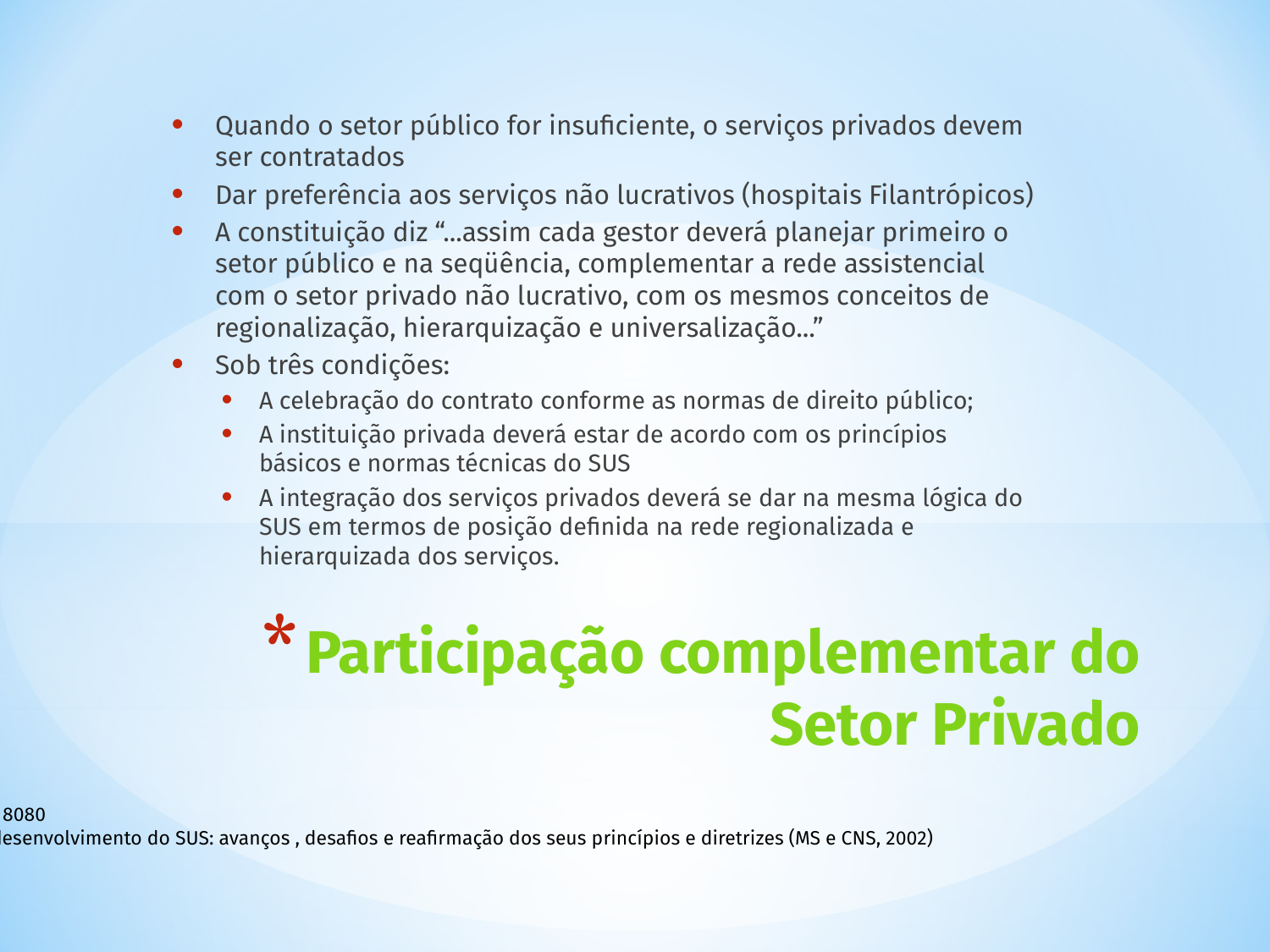

Quando o setor público for insuficiente, o serviços privados devem ser contratados
Dar preferência aos serviços não lucrativos (hospitais Filantrópicos)
A constituição diz “...assim cada gestor deverá planejar primeiro o setor público e na seqüência, complementar a rede assistencial com o setor privado não lucrativo, com os mesmos conceitos de regionalização, hierarquização e universalização...”
Sob três condições:
A celebração do contrato conforme as normas de direito público;
A instituição privada deverá estar de acordo com os princípios básicos e normas técnicas do SUS
A integração dos serviços privados deverá se dar na mesma lógica do SUS em termos de posição definida na rede regionalizada e hierarquizada dos serviços.

# Participação complementar do Setor Privado
Lei 8080
O desenvolvimento do SUS: avanços , desafios e reafirmação dos seus princípios e diretrizes (MS e CNS, 2002)